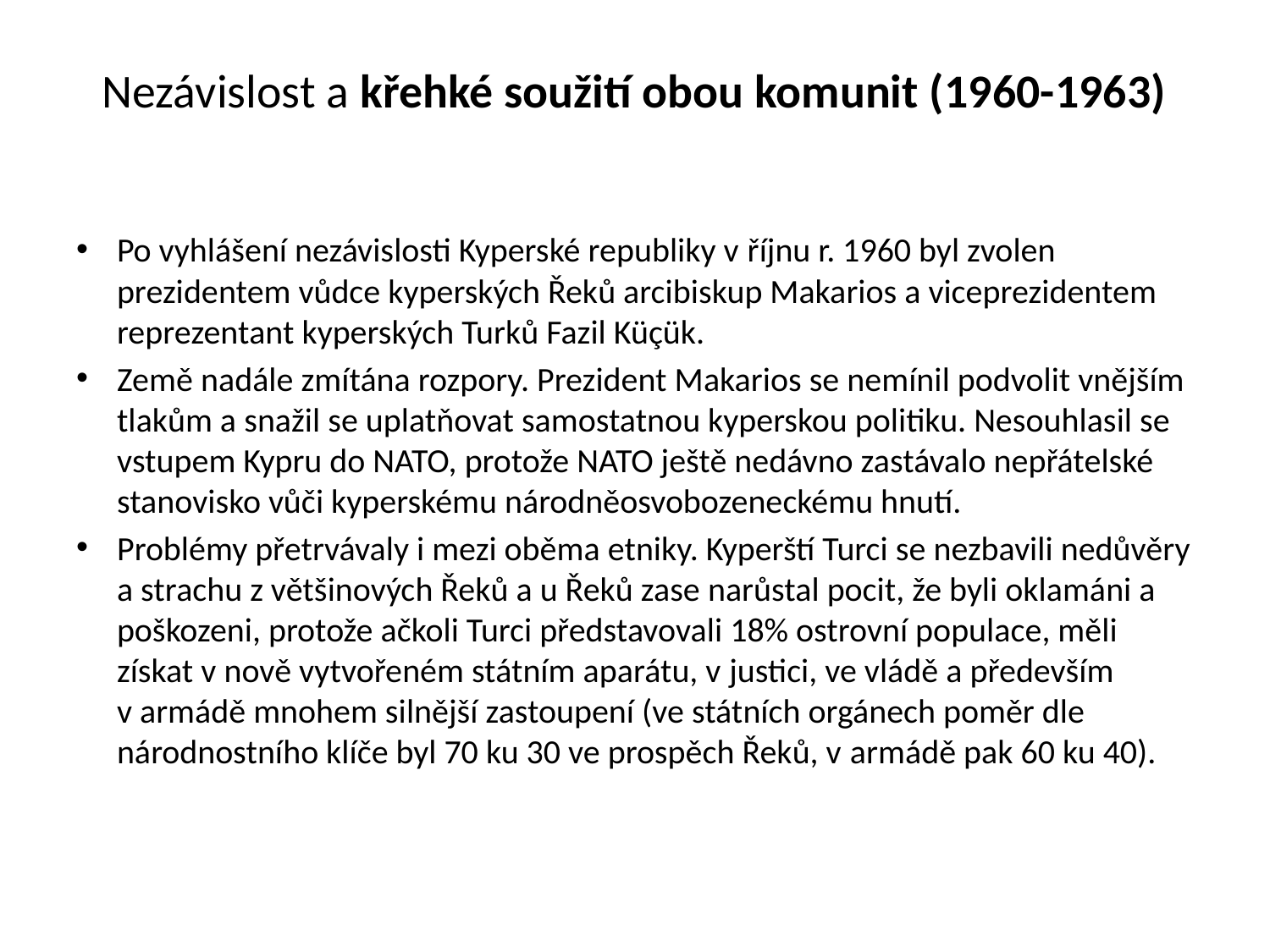

# Nezávislost a křehké soužití obou komunit (1960-1963)
Po vyhlášení nezávislosti Kyperské republiky v říjnu r. 1960 byl zvolen prezidentem vůdce kyperských Řeků arcibiskup Makarios a viceprezidentem reprezentant kyperských Turků Fazil Küçük.
Země nadále zmítána rozpory. Prezident Makarios se nemínil podvolit vnějším tlakům a snažil se uplatňovat samostatnou kyperskou politiku. Nesouhlasil se vstupem Kypru do NATO, protože NATO ještě nedávno zastávalo nepřátelské stanovisko vůči kyperskému národněosvobozeneckému hnutí.
Problémy přetrvávaly i mezi oběma etniky. Kyperští Turci se nezbavili nedůvěry a strachu z většinových Řeků a u Řeků zase narůstal pocit, že byli oklamáni a poškozeni, protože ačkoli Turci představovali 18% ostrovní populace, měli získat v nově vytvořeném státním aparátu, v justici, ve vládě a především v armádě mnohem silnější zastoupení (ve státních orgánech poměr dle národnostního klíče byl 70 ku 30 ve prospěch Řeků, v armádě pak 60 ku 40).